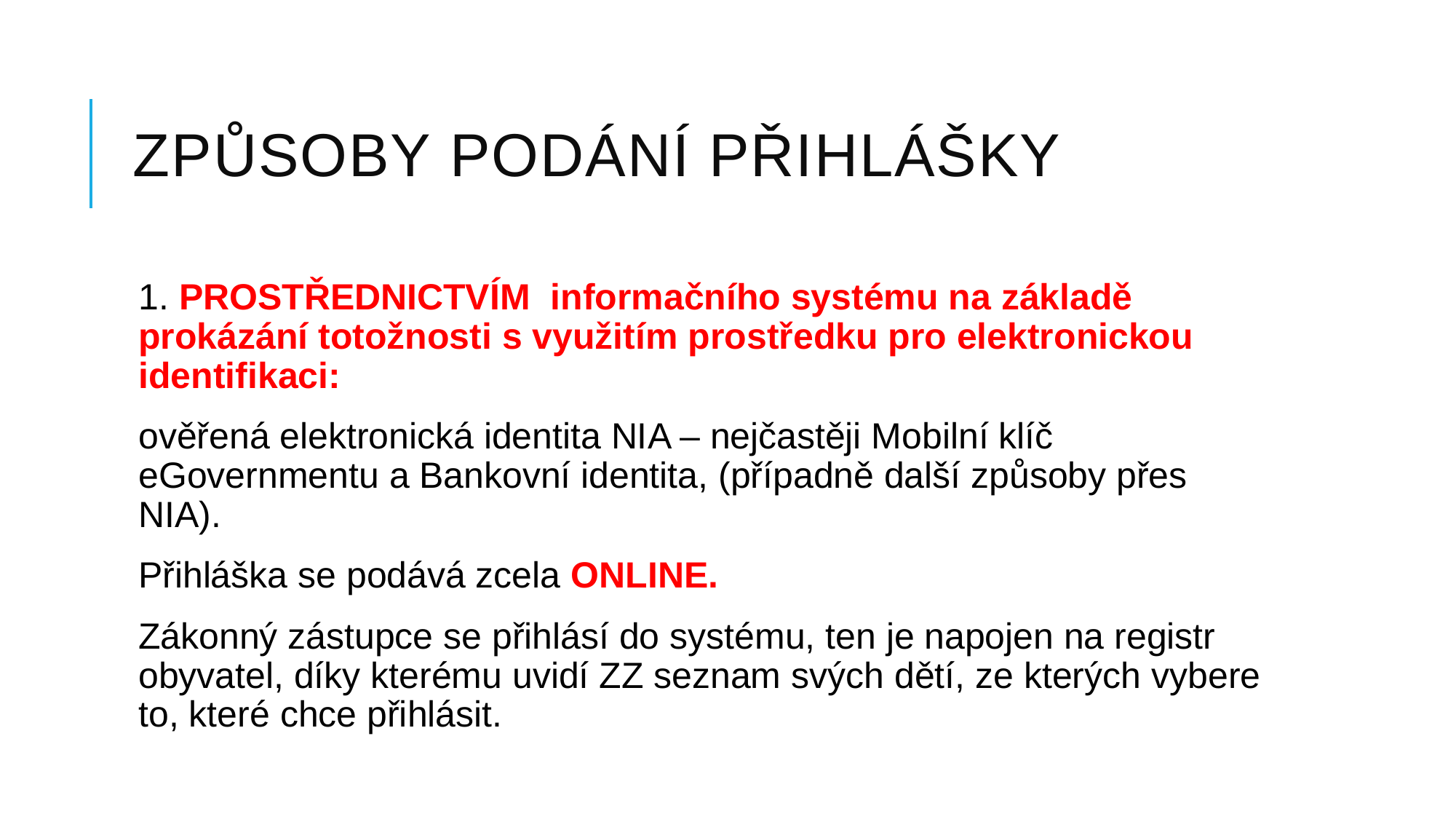

# Způsoby podání přihlášky
1. PROSTŘEDNICTVÍM  informačního systému na základě prokázání totožnosti s využitím prostředku pro elektronickou identifikaci:
ověřená elektronická identita NIA – nejčastěji Mobilní klíč eGovernmentu a Bankovní identita, (případně další způsoby přes NIA).
Přihláška se podává zcela ONLINE.
Zákonný zástupce se přihlásí do systému, ten je napojen na registr obyvatel, díky kterému uvidí ZZ seznam svých dětí, ze kterých vybere to, které chce přihlásit.